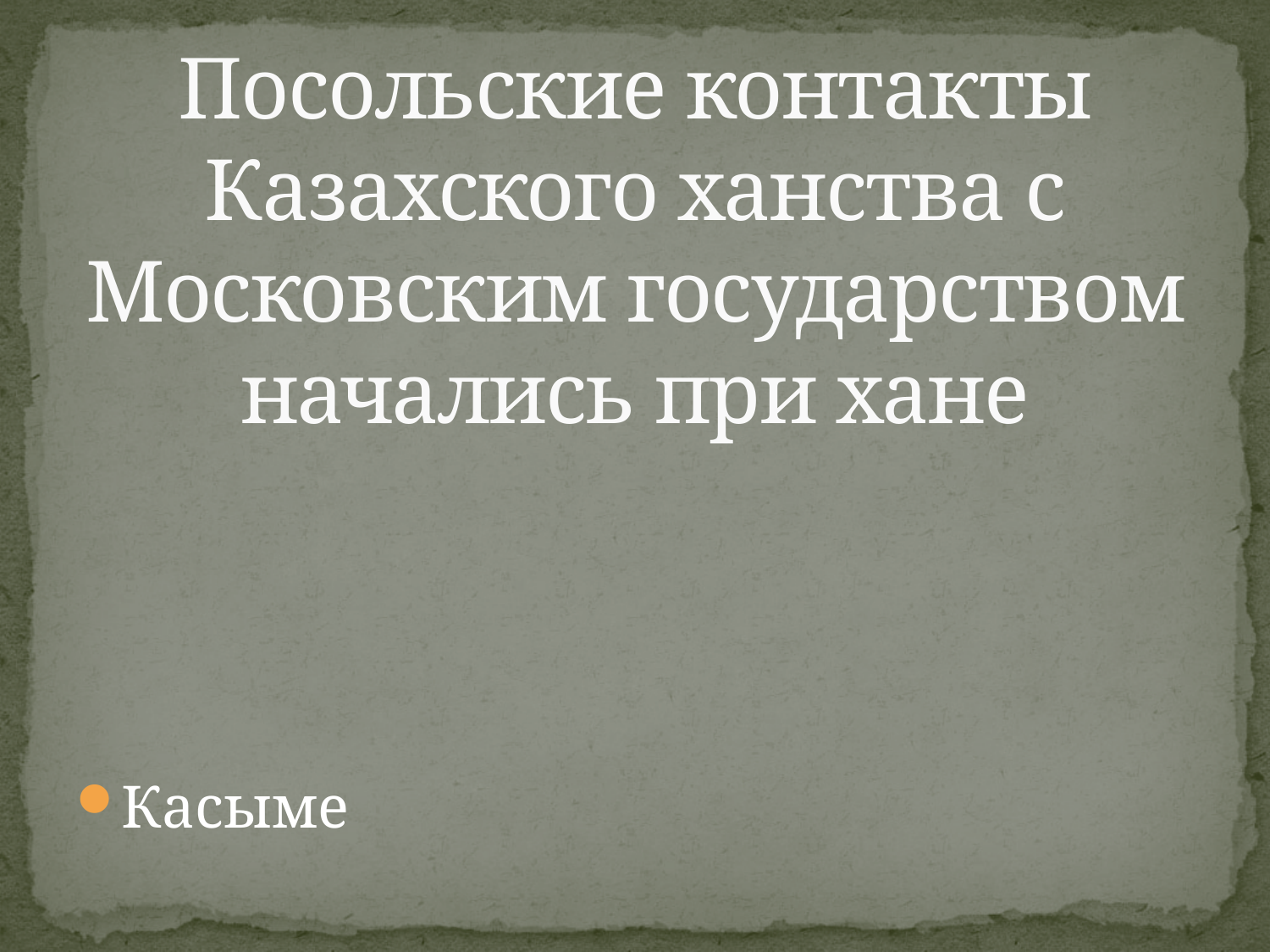

# Посольские контакты Казахского ханства с Московским государством начались при хане
Касыме